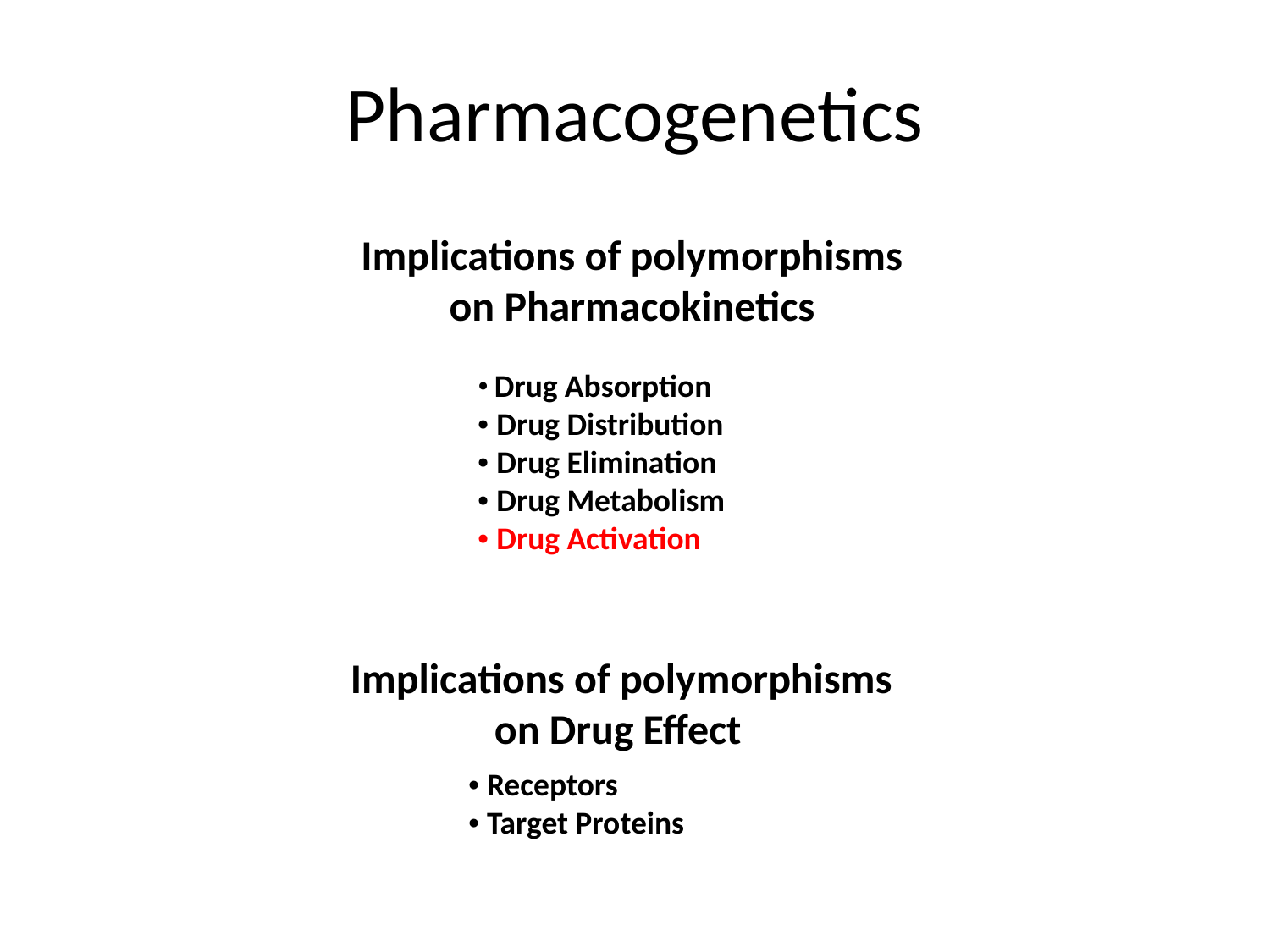

# Pharmacogenetics
Implications of polymorphisms
on Pharmacokinetics
 Drug Absorption
 Drug Distribution
 Drug Elimination
 Drug Metabolism
 Drug Activation

Implications of polymorphisms
on Drug Effect
 Receptors
 Target Proteins